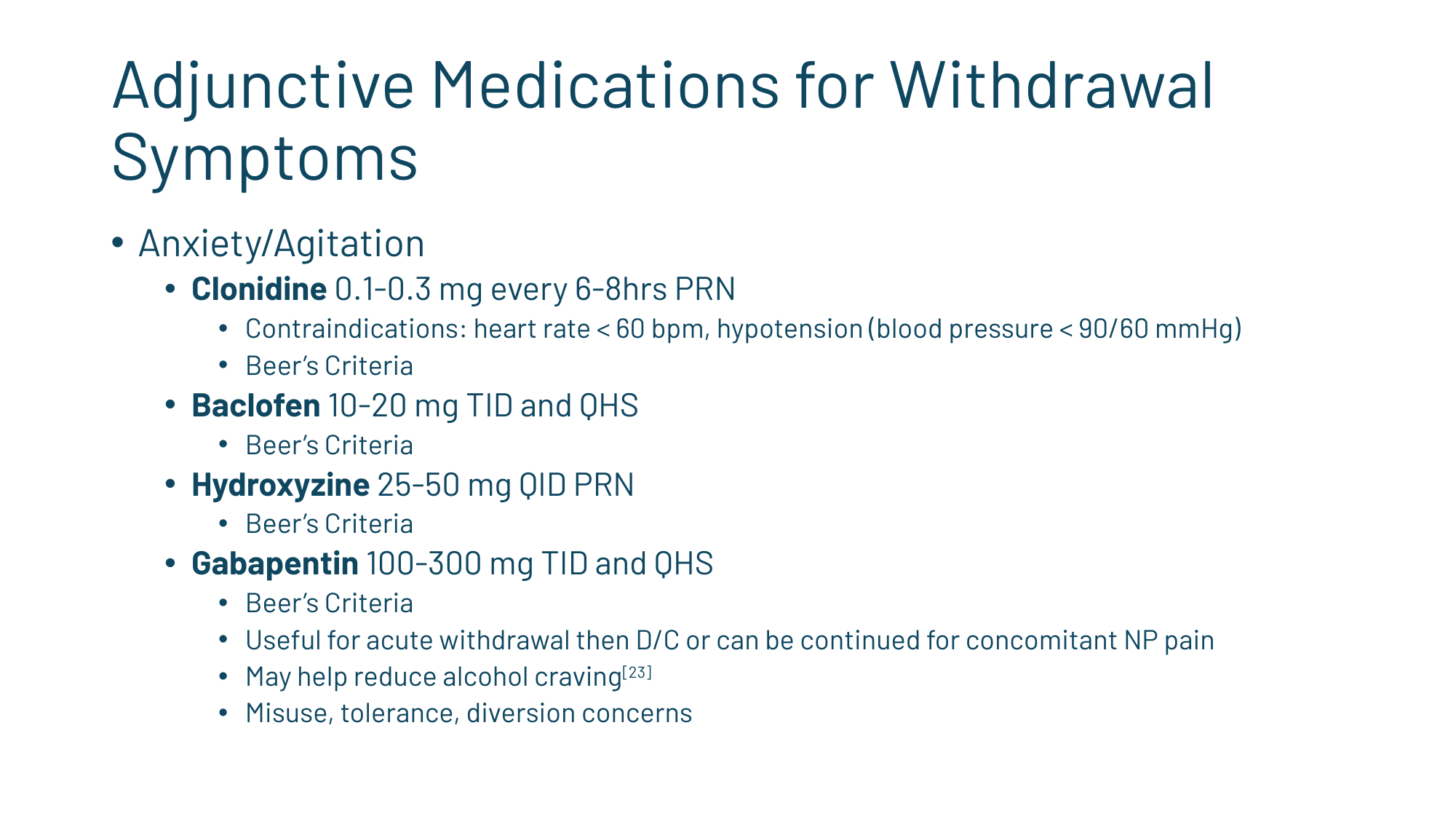

# Adjunctive Medications for Withdrawal Symptoms
Anxiety/Agitation
Clonidine 0.1-0.3 mg every 6-8hrs PRN
Contraindications: heart rate < 60 bpm, hypotension (blood pressure < 90/60 mmHg)
Beer’s Criteria
Baclofen 10-20 mg TID and QHS
Beer’s Criteria
Hydroxyzine 25-50 mg QID PRN
Beer’s Criteria
Gabapentin 100-300 mg TID and QHS
Beer’s Criteria
Useful for acute withdrawal then D/C or can be continued for concomitant NP pain
May help reduce alcohol craving[23]
Misuse, tolerance, diversion concerns